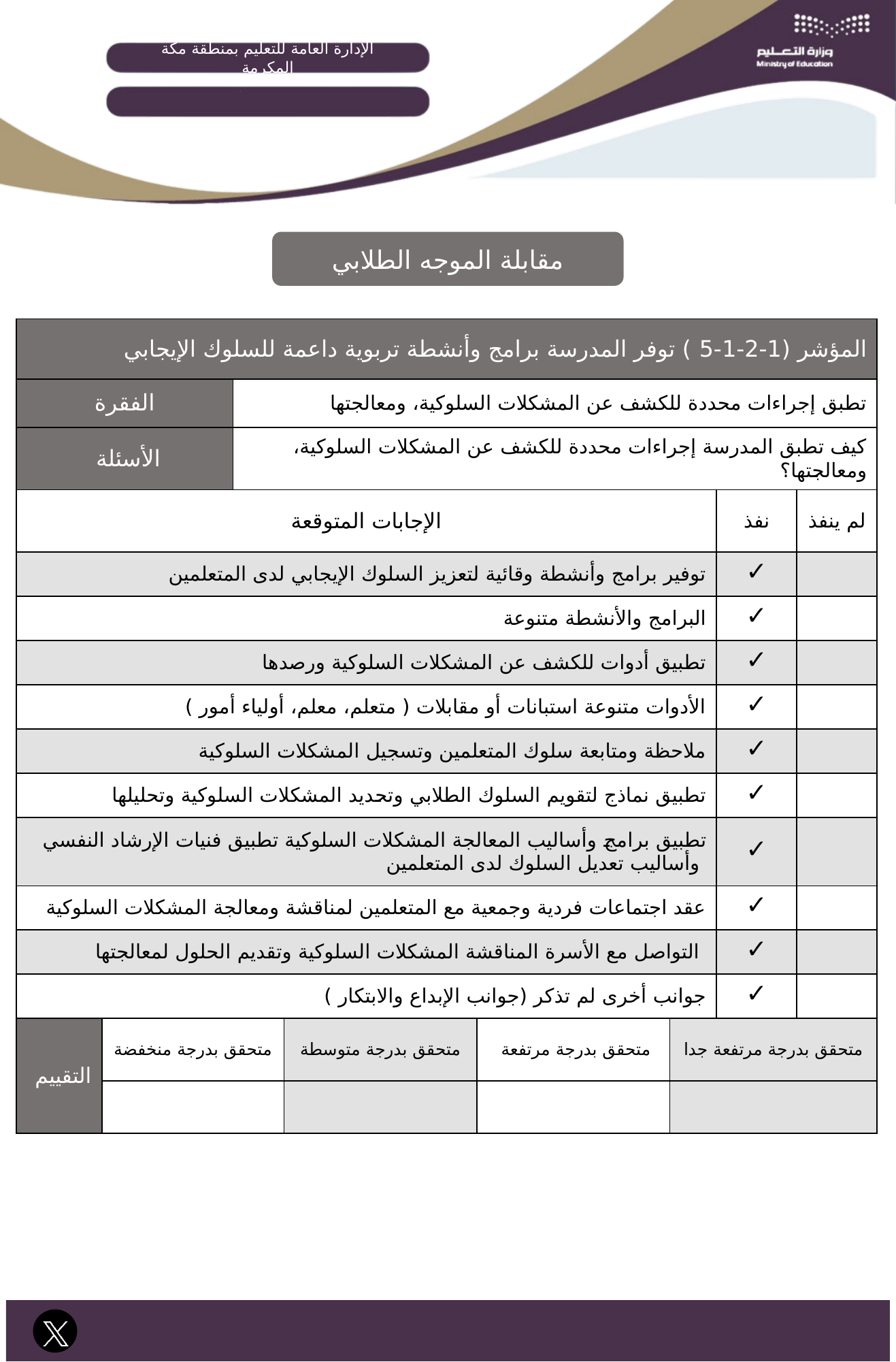

الإدارة العامة للتعليم بمنطقة مكة المكرمة
مقابلة الموجه الطلابي
| المؤشر (1-2-1-5 ) توفر المدرسة برامج وأنشطة تربوية داعمة للسلوك الإيجابي |  |  |  |  |  |  |  |
| --- | --- | --- | --- | --- | --- | --- | --- |
| الفقرة |  | تطبق إجراءات محددة للكشف عن المشكلات السلوكية، ومعالجتها |  |  |  |  |  |
| الأسئلة |  | كيف تطبق المدرسة إجراءات محددة للكشف عن المشكلات السلوكية، ومعالجتها؟ |  |  |  |  |  |
| الإجابات المتوقعة |  |  |  |  |  | نفذ | لم ينفذ |
| توفير برامج وأنشطة وقائية لتعزيز السلوك الإيجابي لدى المتعلمين |  |  |  |  |  | ✓ |  |
| البرامج والأنشطة متنوعة |  |  |  |  |  | ✓ |  |
| تطبيق أدوات للكشف عن المشكلات السلوكية ورصدها |  |  |  |  |  | ✓ |  |
| الأدوات متنوعة استبانات أو مقابلات ( متعلم، معلم، أولياء أمور ) |  |  |  |  |  | ✓ |  |
| ملاحظة ومتابعة سلوك المتعلمين وتسجيل المشكلات السلوكية |  |  |  |  |  | ✓ |  |
| تطبيق نماذج لتقويم السلوك الطلابي وتحديد المشكلات السلوكية وتحليلها |  |  |  |  |  | ✓ |  |
| تطبيق برامج وأساليب المعالجة المشكلات السلوكية تطبيق فنيات الإرشاد النفسي وأساليب تعديل السلوك لدى المتعلمين |  |  |  |  |  | ✓ |  |
| عقد اجتماعات فردية وجمعية مع المتعلمين لمناقشة ومعالجة المشكلات السلوكية |  |  |  |  |  | ✓ |  |
| التواصل مع الأسرة المناقشة المشكلات السلوكية وتقديم الحلول لمعالجتها |  |  |  |  |  | ✓ |  |
| جوانب أخرى لم تذكر (جوانب الإبداع والابتكار ) |  |  |  |  |  | ✓ |  |
| التقييم | متحقق بدرجة منخفضة |  | متحقق بدرجة متوسطة | متحقق بدرجة مرتفعة | متحقق بدرجة مرتفعة جدا |  |  |
|  |  |  |  |  |  |  |  |